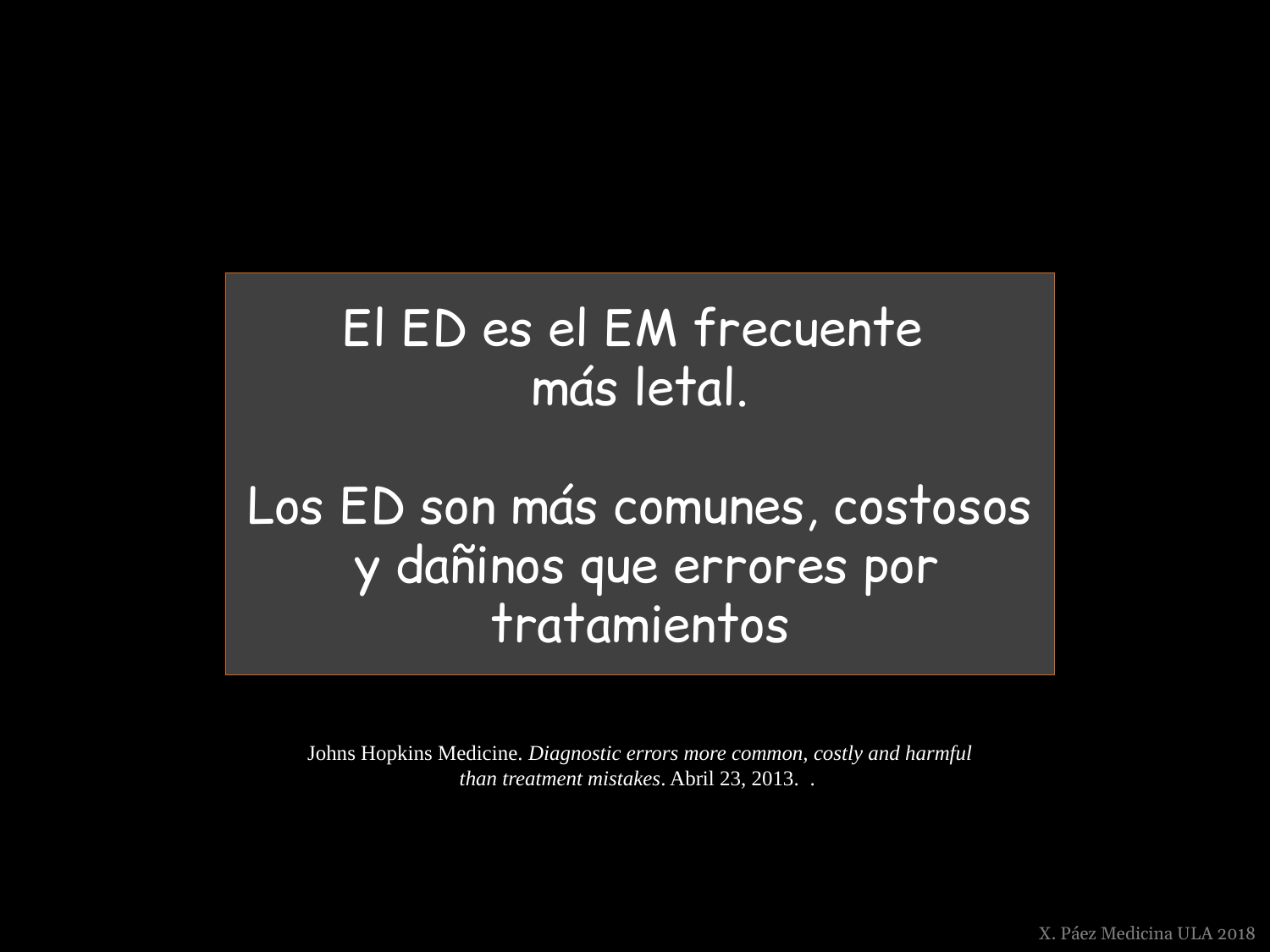

El ED es el EM frecuente
más letal.

Los ED son más comunes, costosos
 y dañinos que errores por tratamientos

Johns Hopkins Medicine. Diagnostic errors more common, costly and harmful than treatment mistakes. Abril 23, 2013.  .
X. Páez Medicina ULA 2018